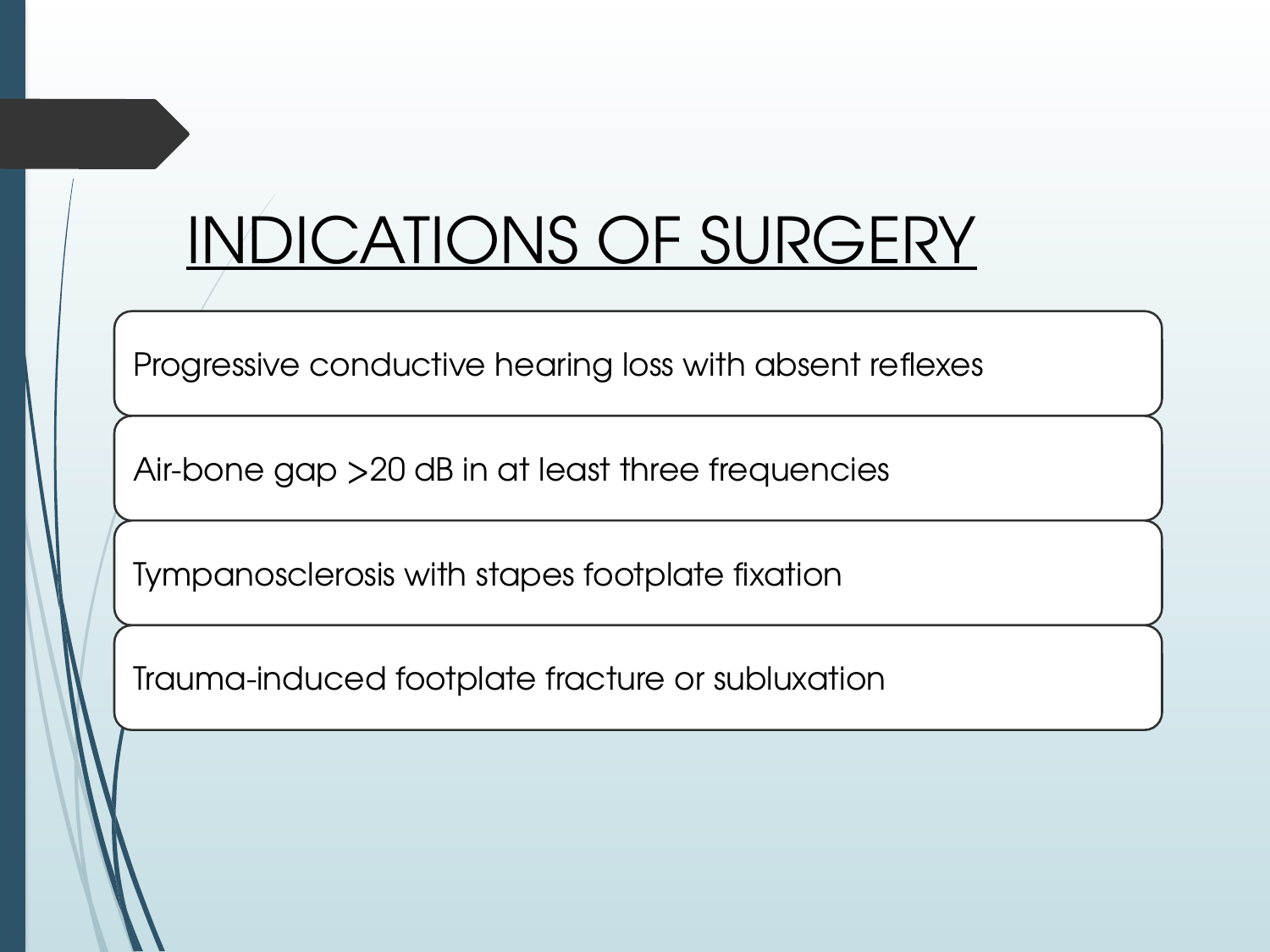

# INDICATIONS OF SURGERY
Progressive conductive hearing loss with absent reflexes
Air-bone gap >20 dB in at least three frequencies
Tympanosclerosis with stapes footplate fixation
Trauma-induced footplate fracture or subluxation